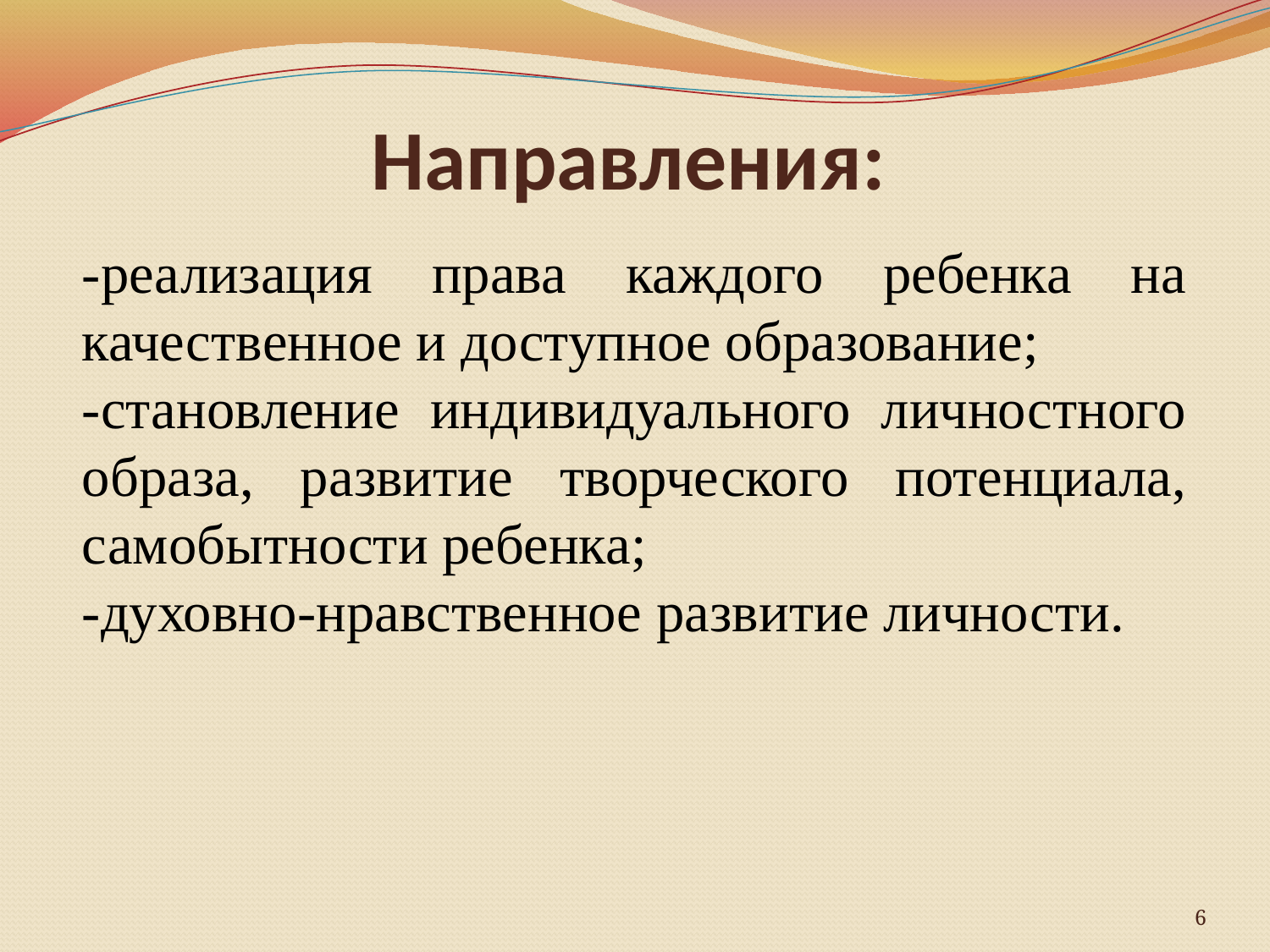

Направления:
-реализация права каждого ребенка на качественное и доступное образование;
-становление индивидуального личностного образа, развитие творческого потенциала, самобытности ребенка;
-духовно-нравственное развитие личности.
6